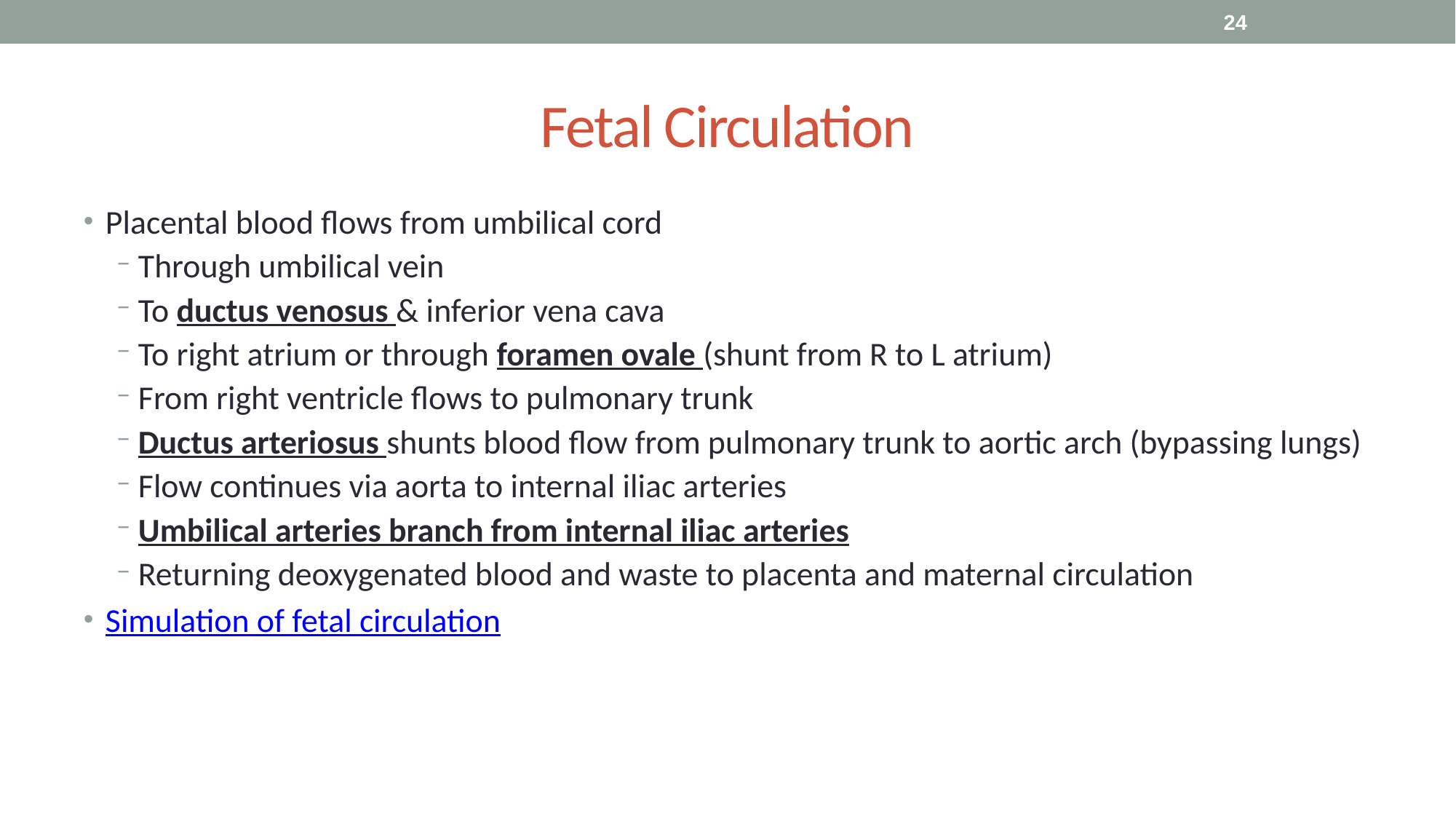

24
# Fetal Circulation
Placental blood flows from umbilical cord
Through umbilical vein
To ductus venosus & inferior vena cava
To right atrium or through foramen ovale (shunt from R to L atrium)
From right ventricle flows to pulmonary trunk
Ductus arteriosus shunts blood flow from pulmonary trunk to aortic arch (bypassing lungs)
Flow continues via aorta to internal iliac arteries
Umbilical arteries branch from internal iliac arteries
Returning deoxygenated blood and waste to placenta and maternal circulation
Simulation of fetal circulation